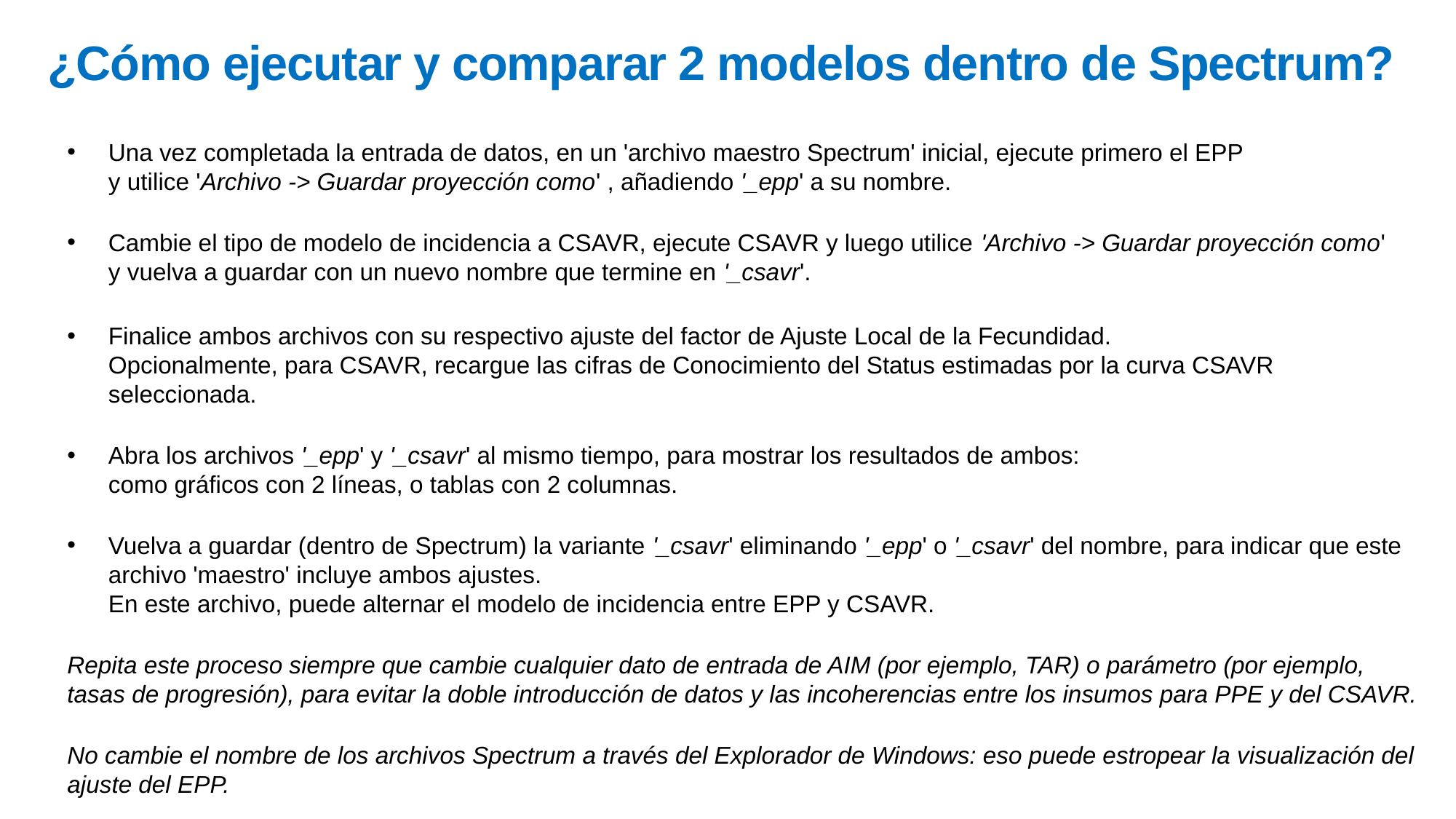

¿Cómo ejecutar y comparar 2 modelos dentro de Spectrum?
Una vez completada la entrada de datos, en un 'archivo maestro Spectrum' inicial, ejecute primero el EPP
y utilice 'Archivo -> Guardar proyección como' , añadiendo '_epp' a su nombre.
Cambie el tipo de modelo de incidencia a CSAVR, ejecute CSAVR y luego utilice 'Archivo -> Guardar proyección como'
y vuelva a guardar con un nuevo nombre que termine en '_csavr'.

Finalice ambos archivos con su respectivo ajuste del factor de Ajuste Local de la Fecundidad.
Opcionalmente, para CSAVR, recargue las cifras de Conocimiento del Status estimadas por la curva CSAVR seleccionada.
Abra los archivos '_epp' y '_csavr' al mismo tiempo, para mostrar los resultados de ambos:
como gráficos con 2 líneas, o tablas con 2 columnas.
Vuelva a guardar (dentro de Spectrum) la variante '_csavr' eliminando '_epp' o '_csavr' del nombre, para indicar que este archivo 'maestro' incluye ambos ajustes.
En este archivo, puede alternar el modelo de incidencia entre EPP y CSAVR.
Repita este proceso siempre que cambie cualquier dato de entrada de AIM (por ejemplo, TAR) o parámetro (por ejemplo, tasas de progresión), para evitar la doble introducción de datos y las incoherencias entre los insumos para PPE y del CSAVR.
No cambie el nombre de los archivos Spectrum a través del Explorador de Windows: eso puede estropear la visualización del ajuste del EPP.